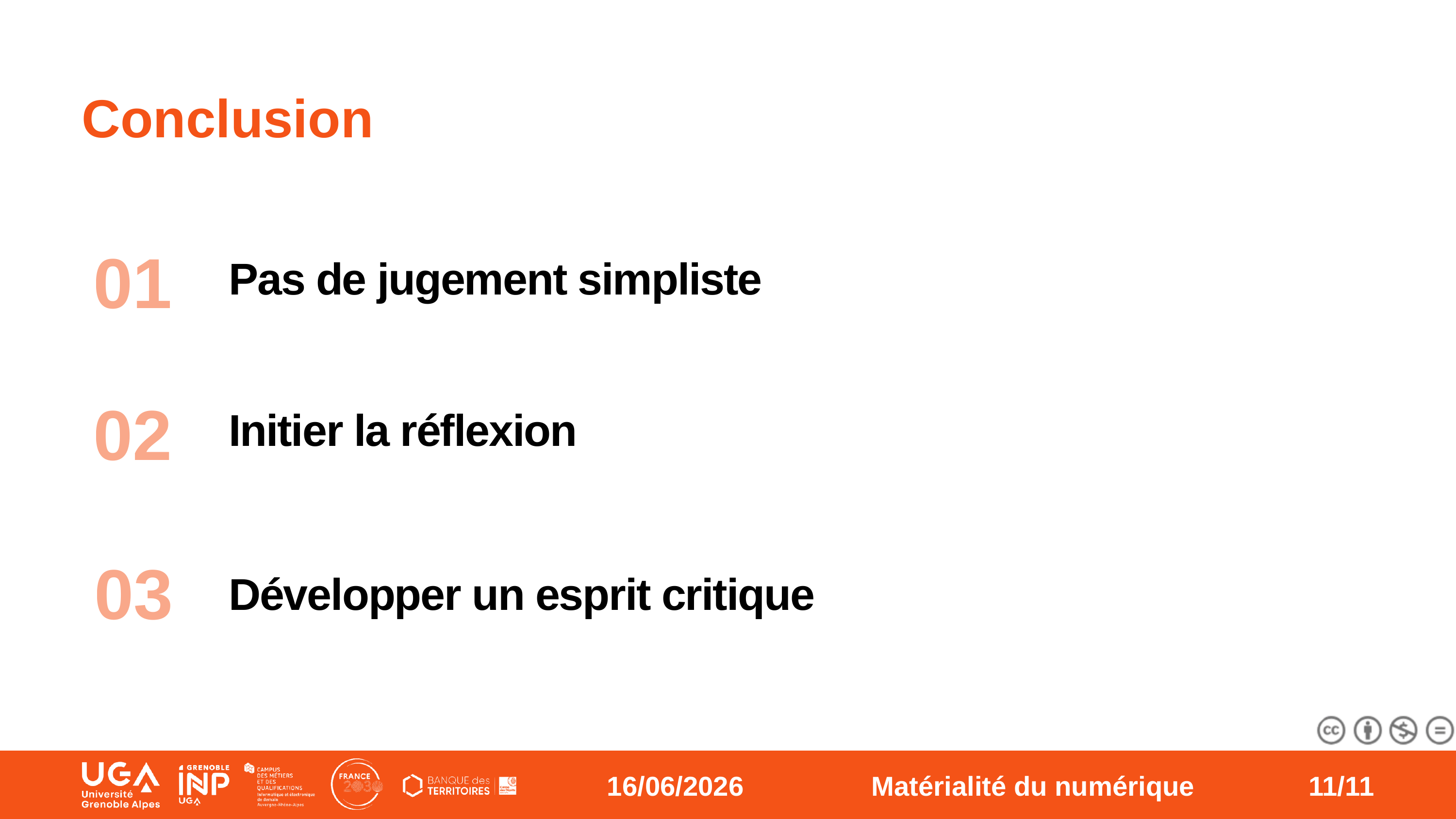

Conclusion
01
Pas de jugement simpliste

02
Initier la réflexion

03
Développer un esprit critique

23/01/2025
Rapport d’activité d’alternance
1/20

16/06/2026
Matérialité du numérique
11/11